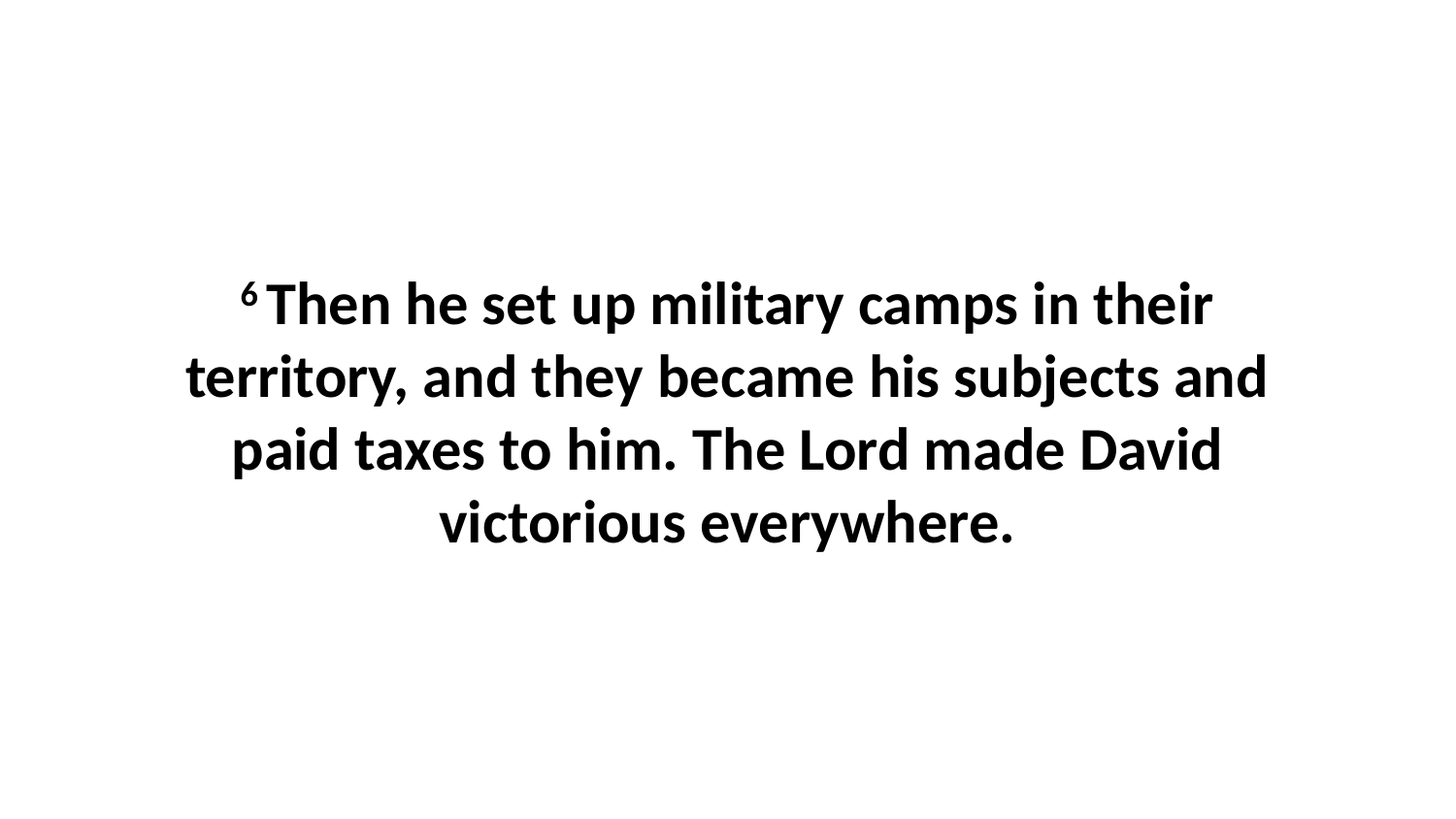

6 Then he set up military camps in their territory, and they became his subjects and paid taxes to him. The Lord made David victorious everywhere.